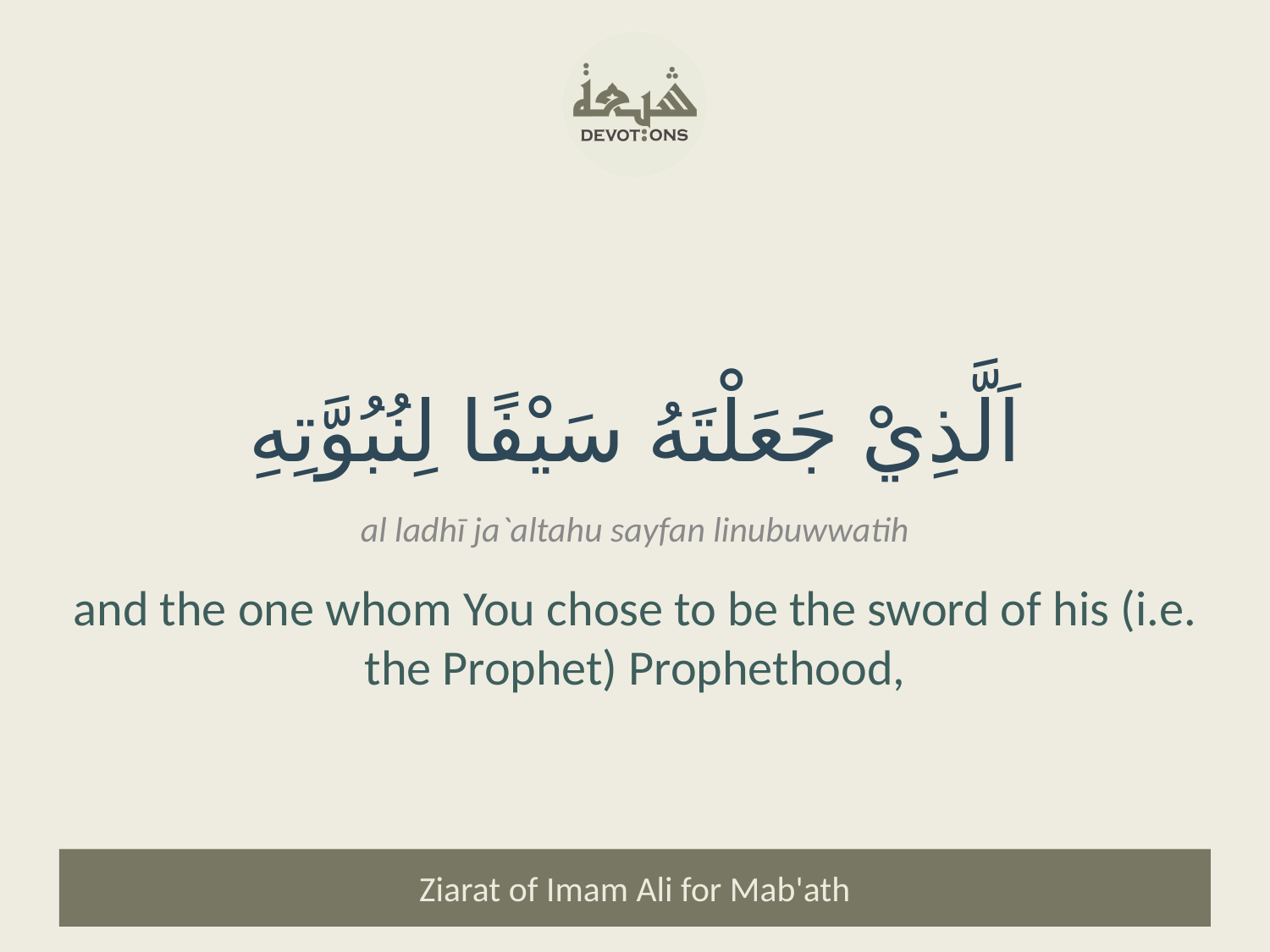

اَلَّذِيْ جَعَلْتَهُ سَيْفًا لِنُبُوَّتِهِ
al ladhī ja`altahu sayfan linubuwwatih
and the one whom You chose to be the sword of his (i.e. the Prophet) Prophethood,
Ziarat of Imam Ali for Mab'ath